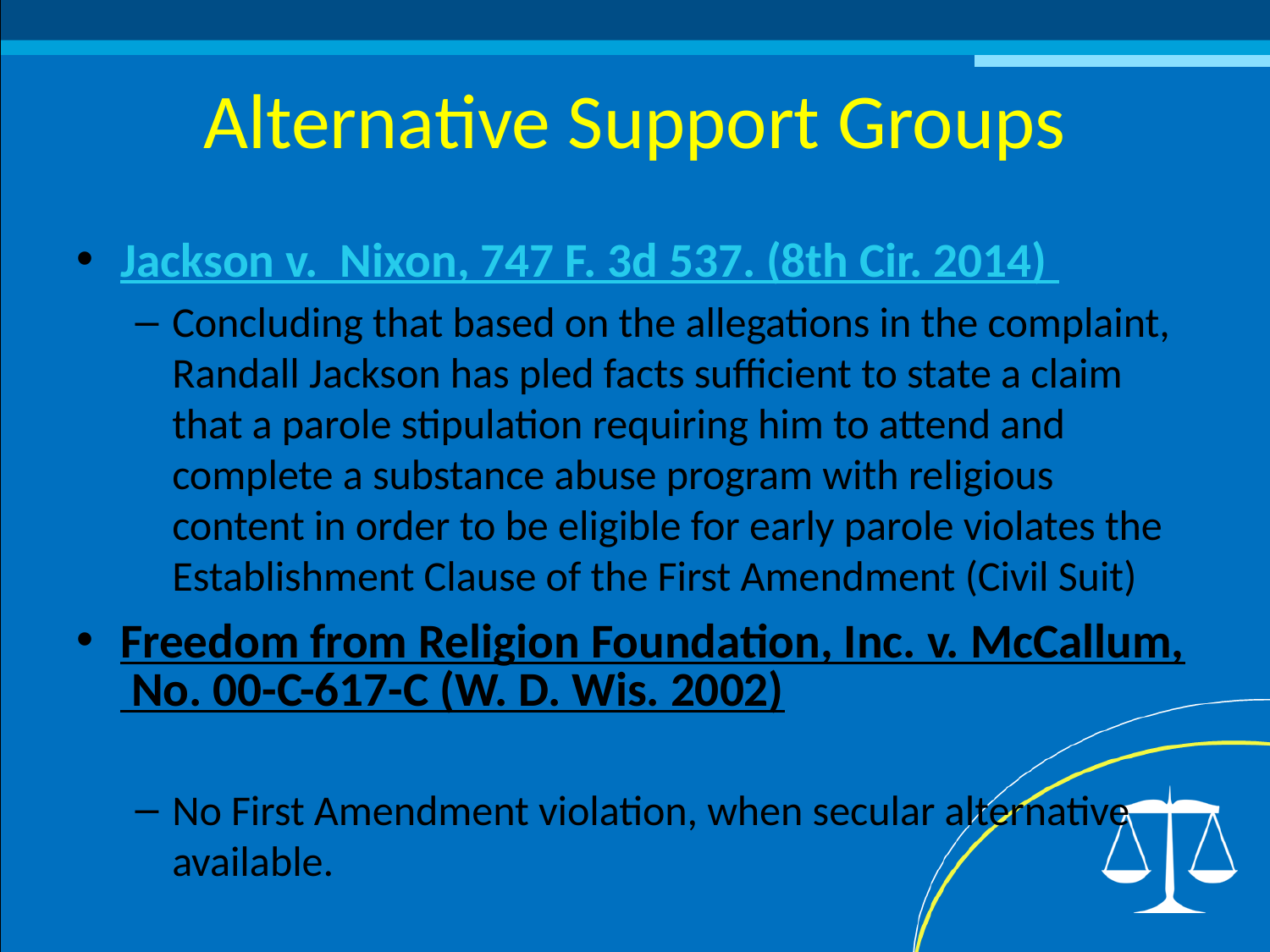

# Alternative Support Groups
Jackson v.  Nixon, 747 F. 3d 537. (8th Cir. 2014)
Concluding that based on the allegations in the complaint, Randall Jackson has pled facts sufficient to state a claim that a parole stipulation requiring him to attend and complete a substance abuse program with religious content in order to be eligible for early parole violates the Establishment Clause of the First Amendment (Civil Suit)
Freedom from Religion Foundation, Inc. v. McCallum, No. 00-C-617-C (W. D. Wis. 2002)
No First Amendment violation, when secular alternative available.